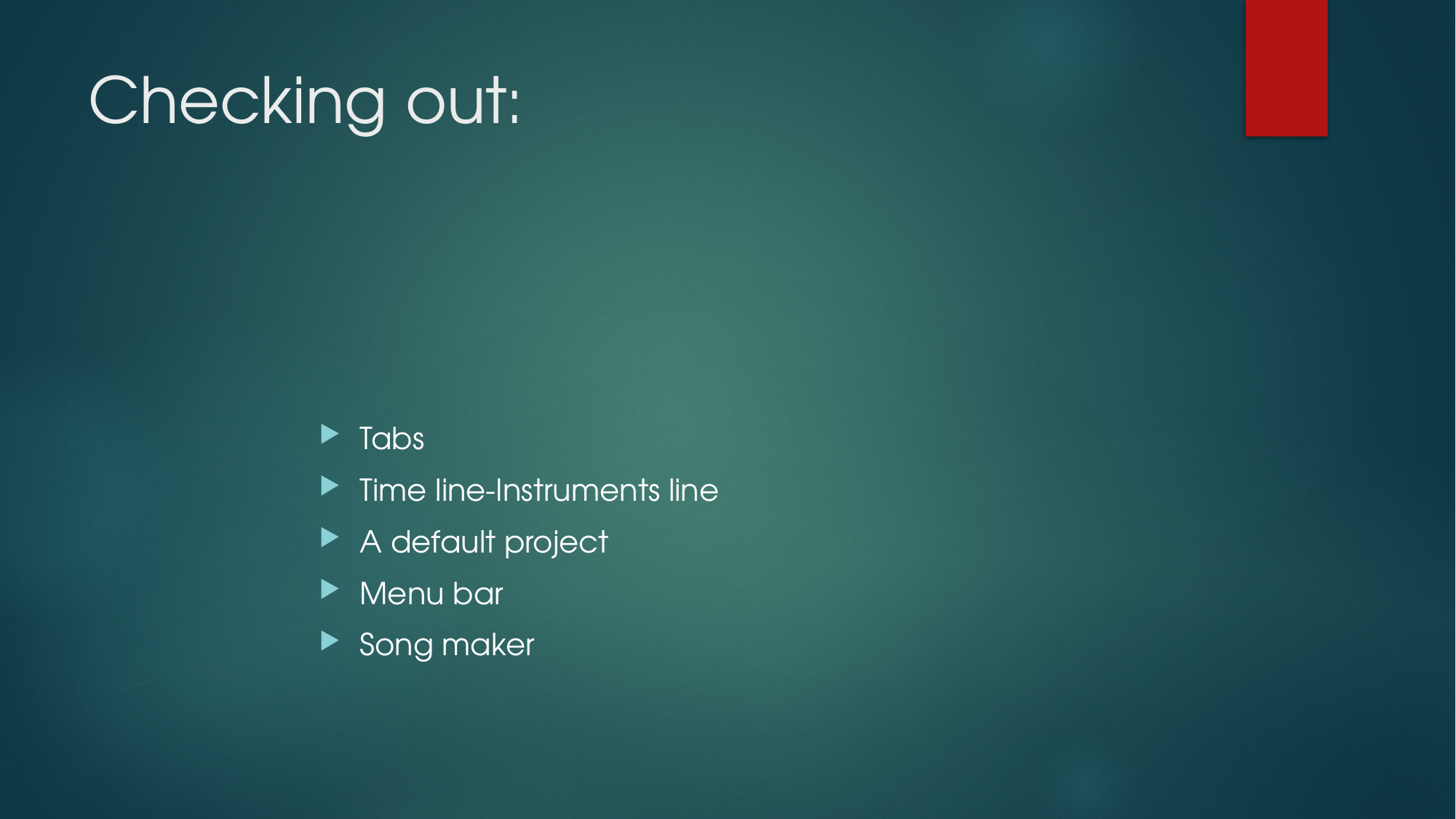

# Checking out:
Tabs
Time line-Instruments line
A default project
Menu bar
Song maker